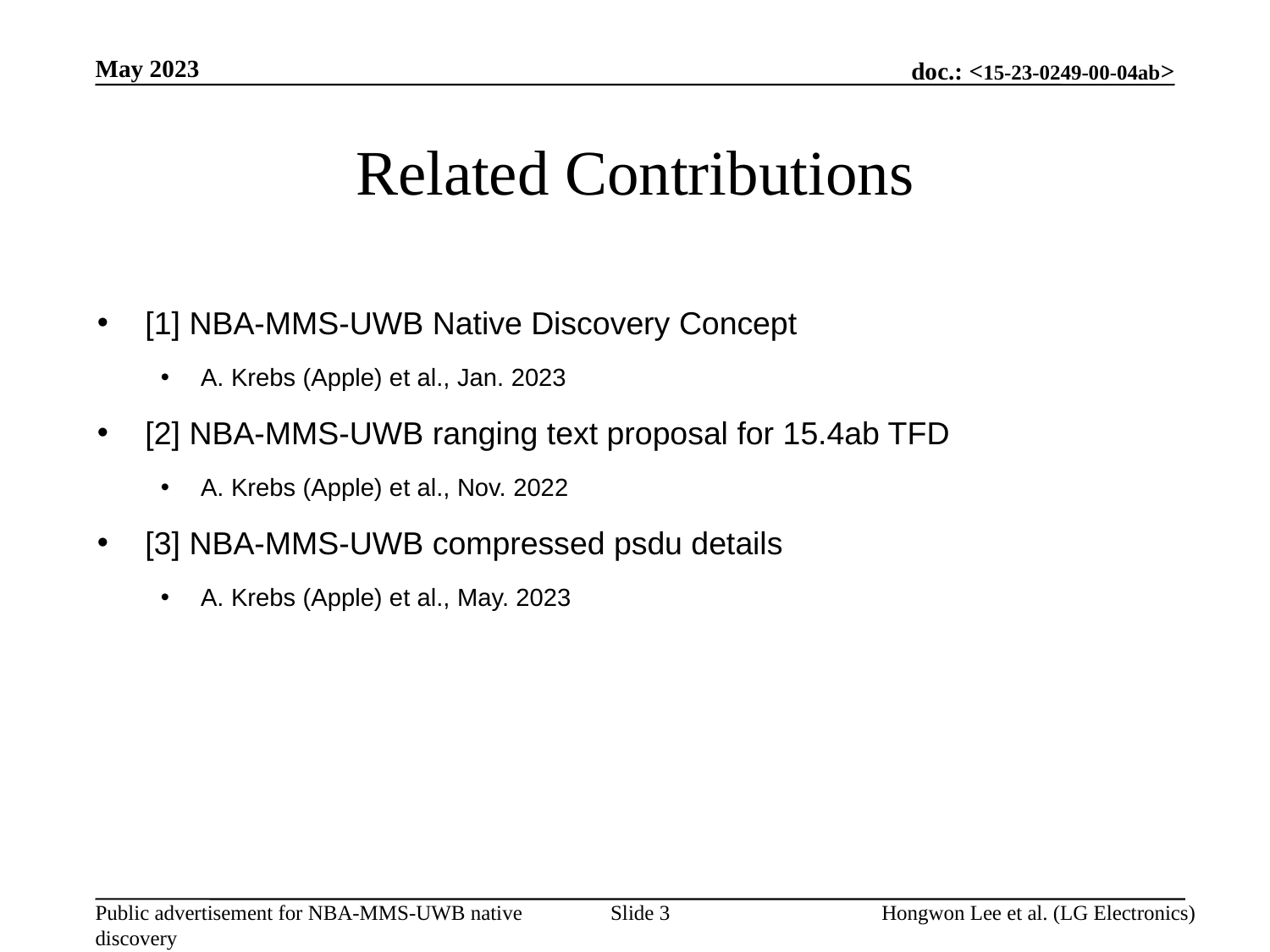

May 2023
# Related Contributions
[1] NBA-MMS-UWB Native Discovery Concept
A. Krebs (Apple) et al., Jan. 2023
[2] NBA-MMS-UWB ranging text proposal for 15.4ab TFD
A. Krebs (Apple) et al., Nov. 2022
[3] NBA-MMS-UWB compressed psdu details
A. Krebs (Apple) et al., May. 2023

Slide 3
Hongwon Lee et al. (LG Electronics)